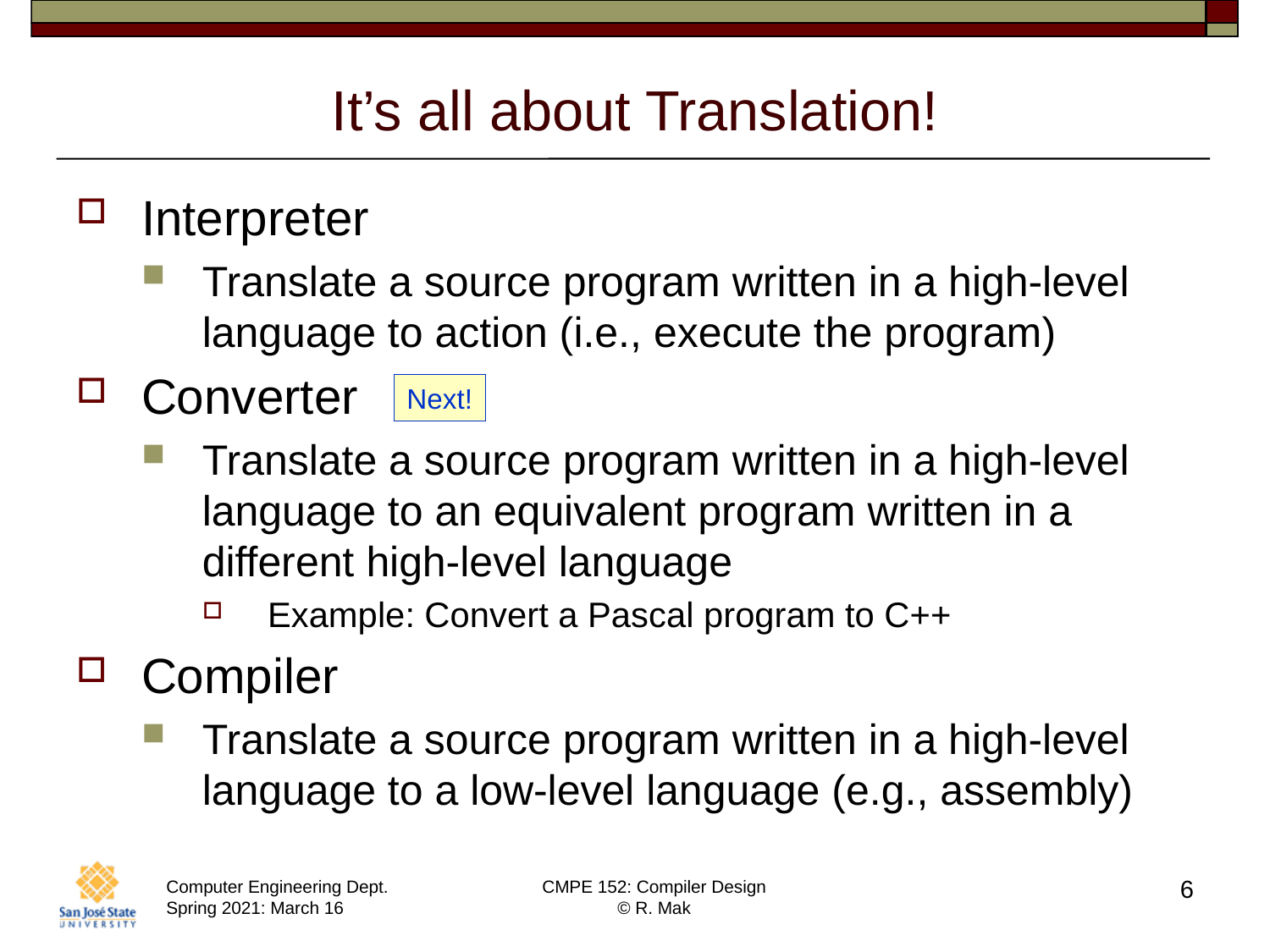

# It’s all about Translation!
Interpreter
Translate a source program written in a high-level language to action (i.e., execute the program)
Converter
Translate a source program written in a high-level language to an equivalent program written in a different high-level language
Example: Convert a Pascal program to C++
Compiler
Translate a source program written in a high-level language to a low-level language (e.g., assembly)
Next!
6